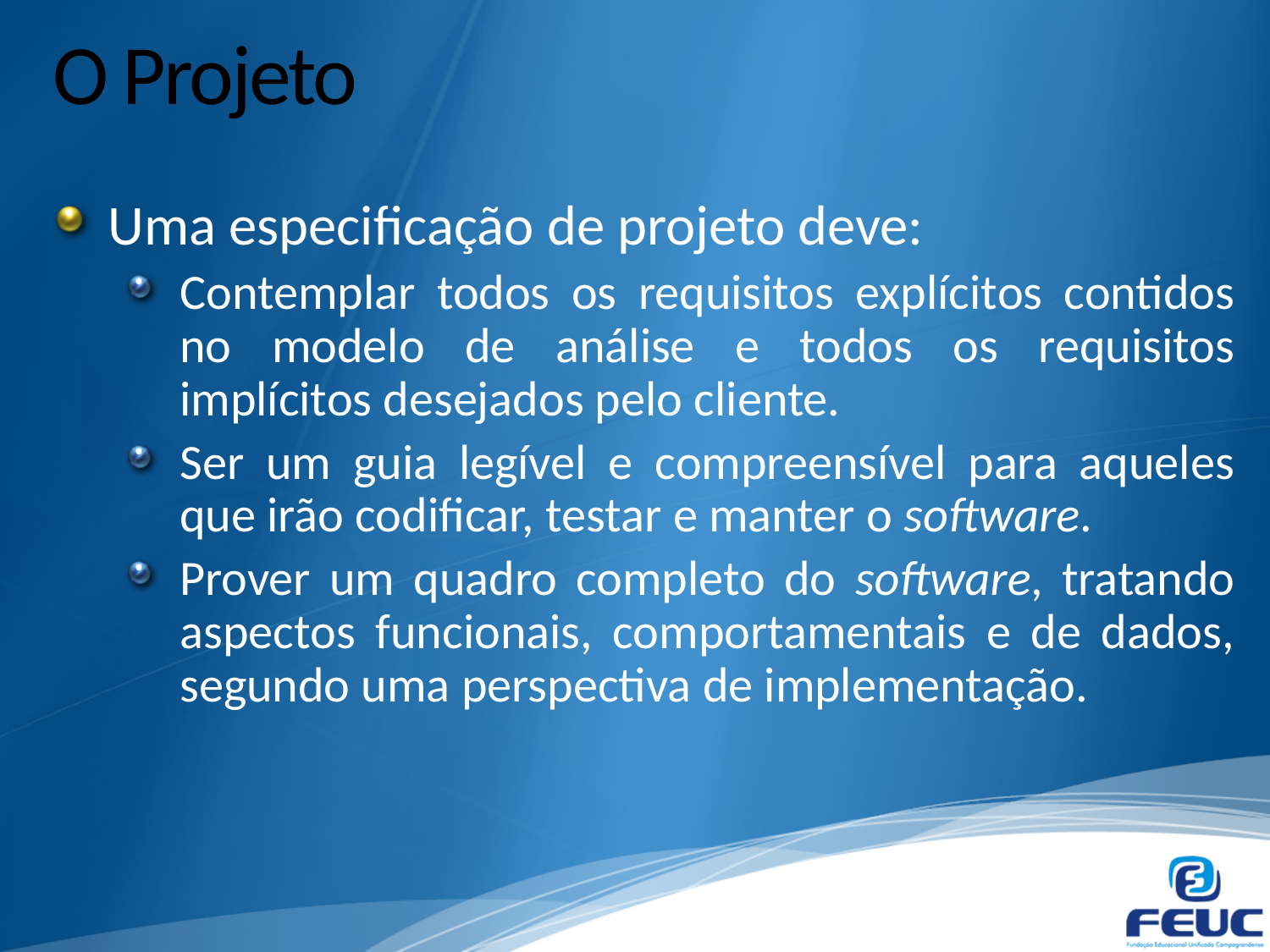

# O Projeto
Uma especificação de projeto deve:
Contemplar todos os requisitos explícitos contidos no modelo de análise e todos os requisitos implícitos desejados pelo cliente.
Ser um guia legível e compreensível para aqueles que irão codificar, testar e manter o software.
Prover um quadro completo do software, tratando aspectos funcionais, comportamentais e de dados, segundo uma perspectiva de implementação.